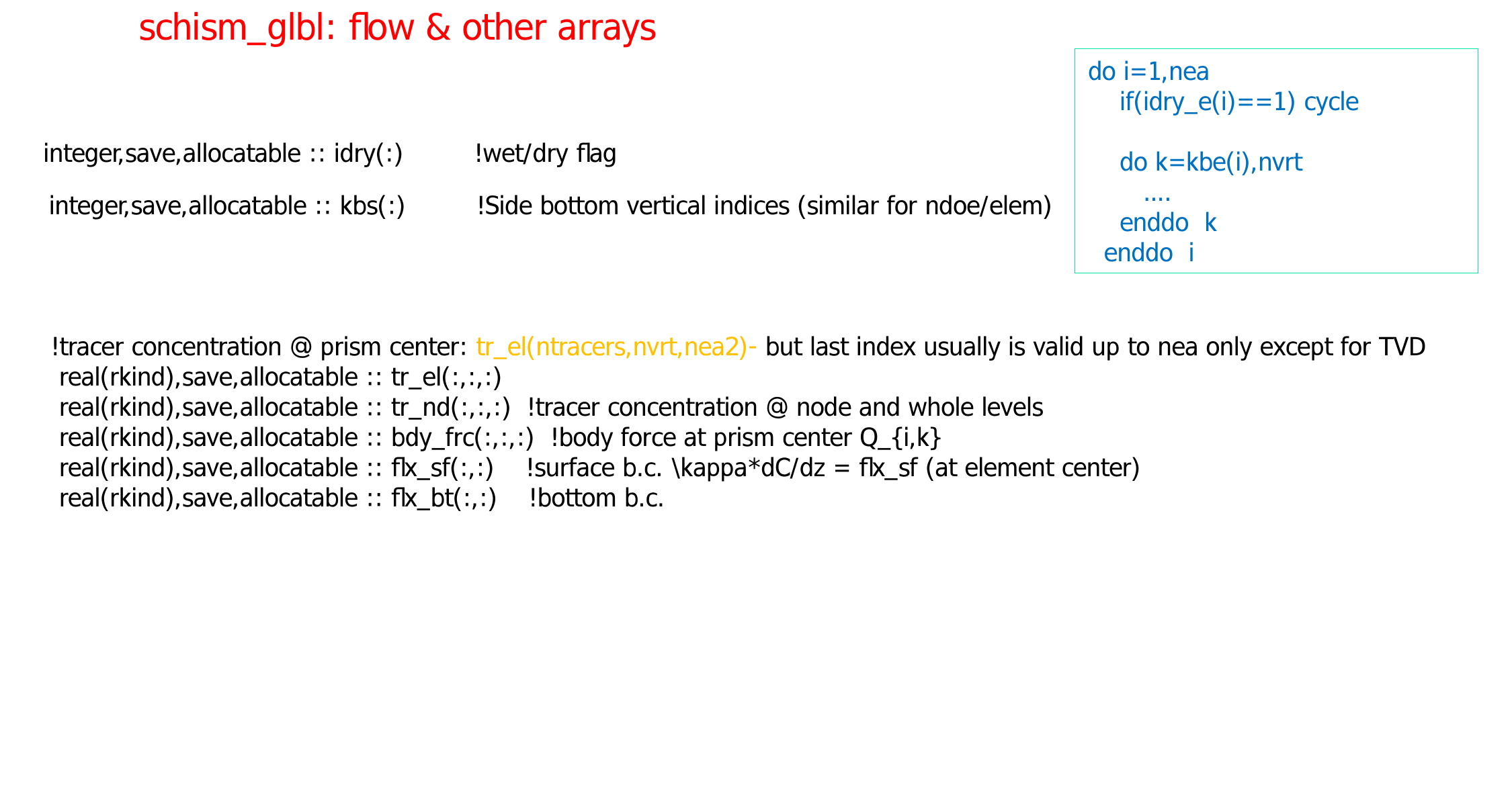

# schism_glbl: flow & other arrays
do i=1,nea
    if(idry_e(i)==1) cycle

    do k=kbe(i),nvrt
       ….
    enddo  k
  enddo  i
integer,save,allocatable :: idry(:)         !wet/dry flag
integer,save,allocatable :: kbs(:)         !Side bottom vertical indices (similar for ndoe/elem)
 !tracer concentration @ prism center: tr_el(ntracers,nvrt,nea2)- but last index usually is valid up to nea only except for TVD
  real(rkind),save,allocatable :: tr_el(:,:,:)
  real(rkind),save,allocatable :: tr_nd(:,:,:)  !tracer concentration @ node and whole levels
  real(rkind),save,allocatable :: bdy_frc(:,:,:)  !body force at prism center Q_{i,k}
  real(rkind),save,allocatable :: flx_sf(:,:)    !surface b.c. \kappa*dC/dz = flx_sf (at element center)
  real(rkind),save,allocatable :: flx_bt(:,:)    !bottom b.c.